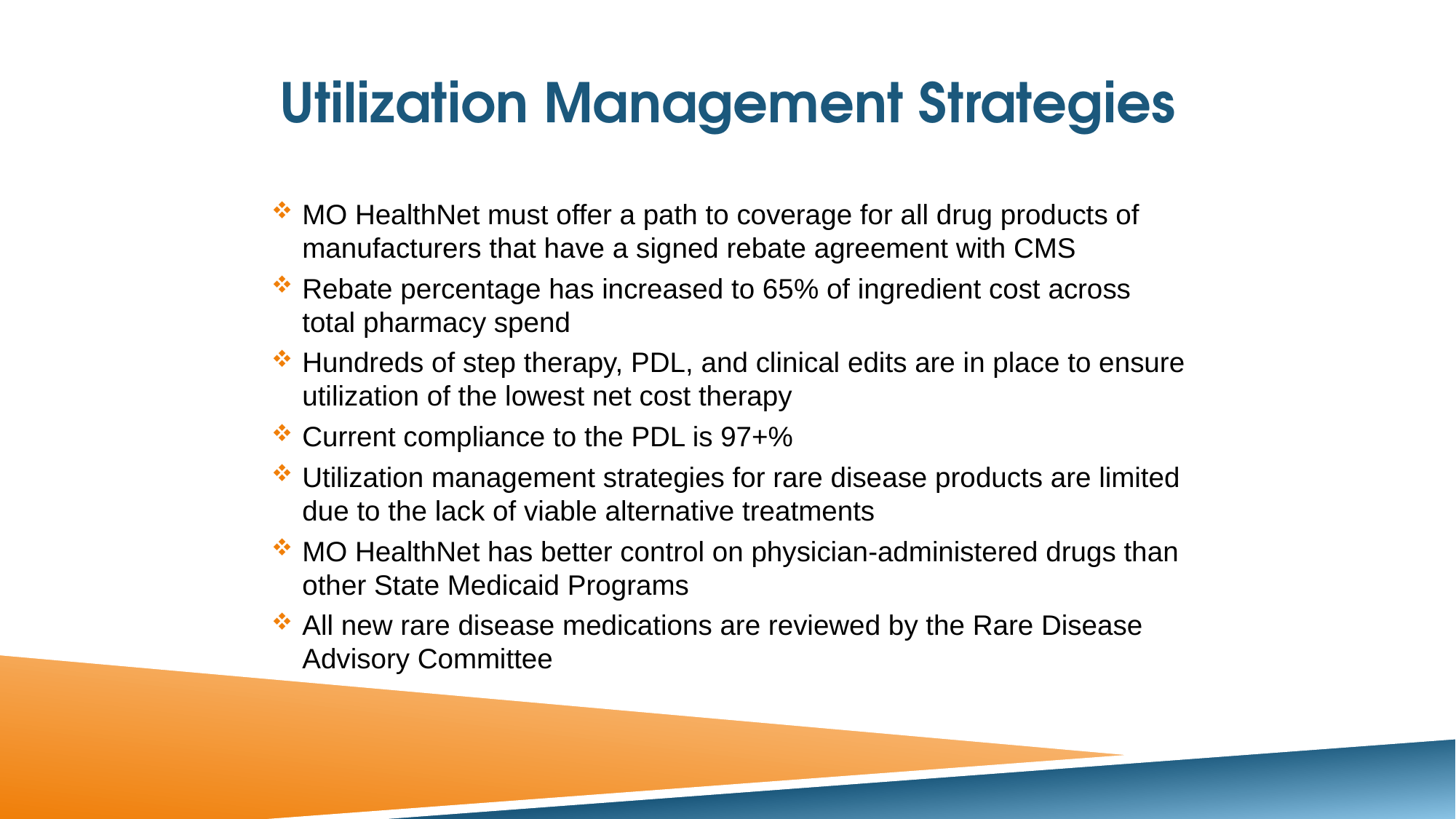

# Utilization Management Strategies
MO HealthNet must offer a path to coverage for all drug products of manufacturers that have a signed rebate agreement with CMS
Rebate percentage has increased to 65% of ingredient cost across total pharmacy spend
Hundreds of step therapy, PDL, and clinical edits are in place to ensure utilization of the lowest net cost therapy
Current compliance to the PDL is 97+%
Utilization management strategies for rare disease products are limited due to the lack of viable alternative treatments
MO HealthNet has better control on physician-administered drugs than other State Medicaid Programs
All new rare disease medications are reviewed by the Rare Disease Advisory Committee